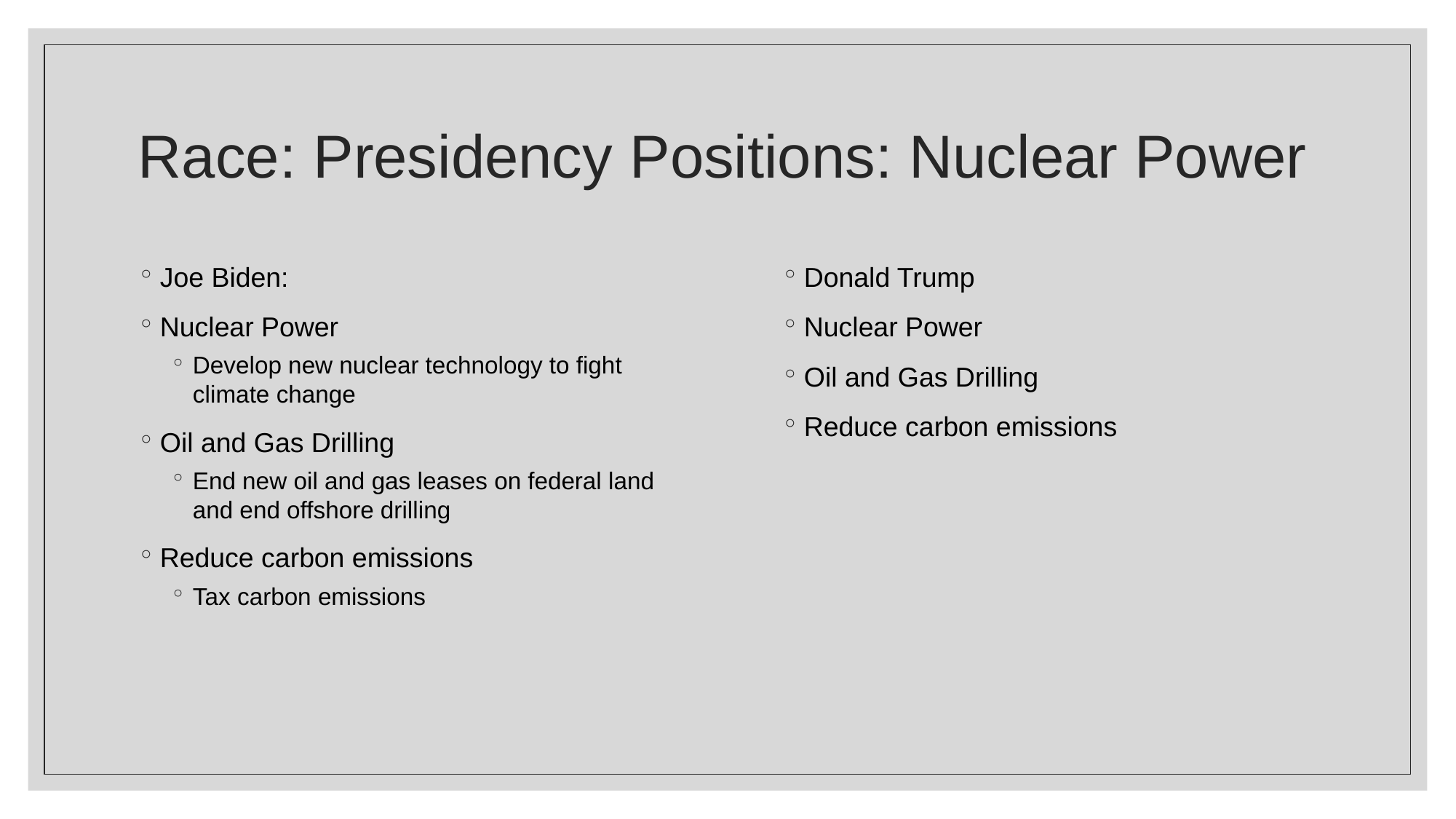

# Race: Presidency Positions: Nuclear Power
Joe Biden:
Nuclear Power
Develop new nuclear technology to fight climate change
Oil and Gas Drilling
End new oil and gas leases on federal land and end offshore drilling
Reduce carbon emissions
Tax carbon emissions

Donald Trump
Nuclear Power
Oil and Gas Drilling
Reduce carbon emissions